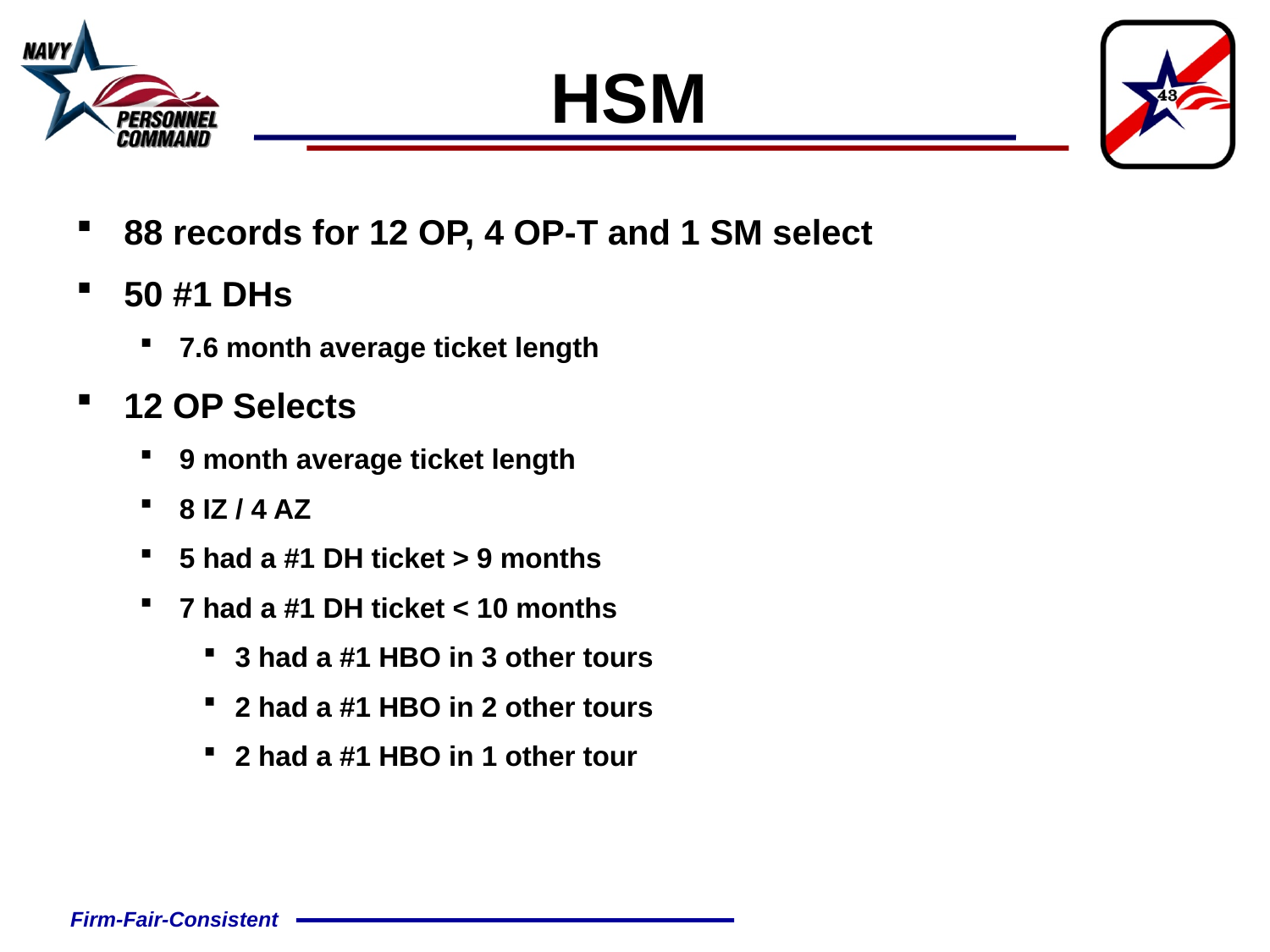

HSM
88 records for 12 OP, 4 OP-T and 1 SM select
50 #1 DHs
7.6 month average ticket length
12 OP Selects
9 month average ticket length
8 IZ / 4 AZ
5 had a #1 DH ticket > 9 months
7 had a #1 DH ticket < 10 months
3 had a #1 HBO in 3 other tours
2 had a #1 HBO in 2 other tours
2 had a #1 HBO in 1 other tour